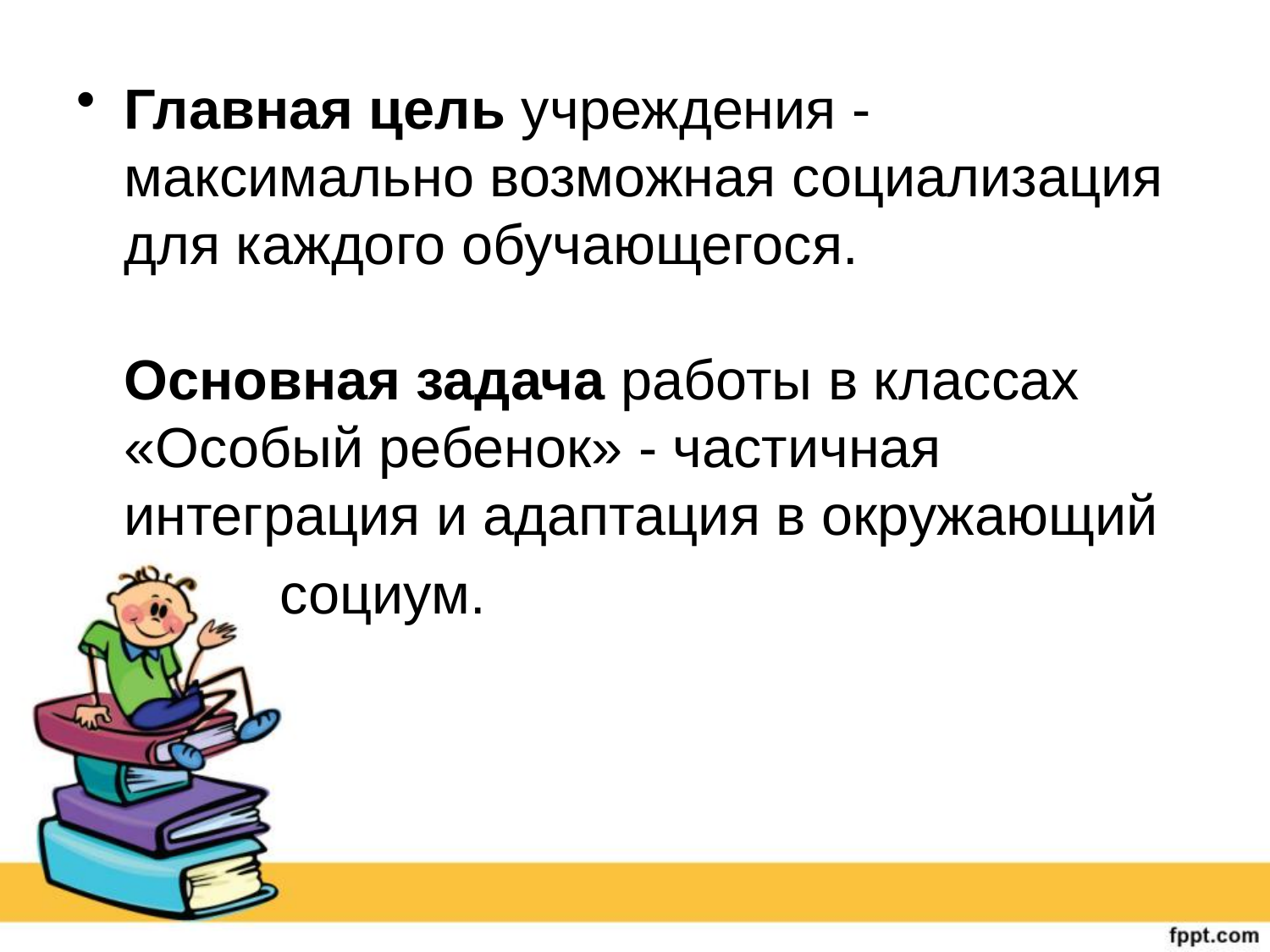

Главная цель учреждения - максимально возможная социализация для каждого обучающегося.
Основная задача работы в классах «Особый ребенок» - частичная интеграция и адаптация в окружающий
             социум.